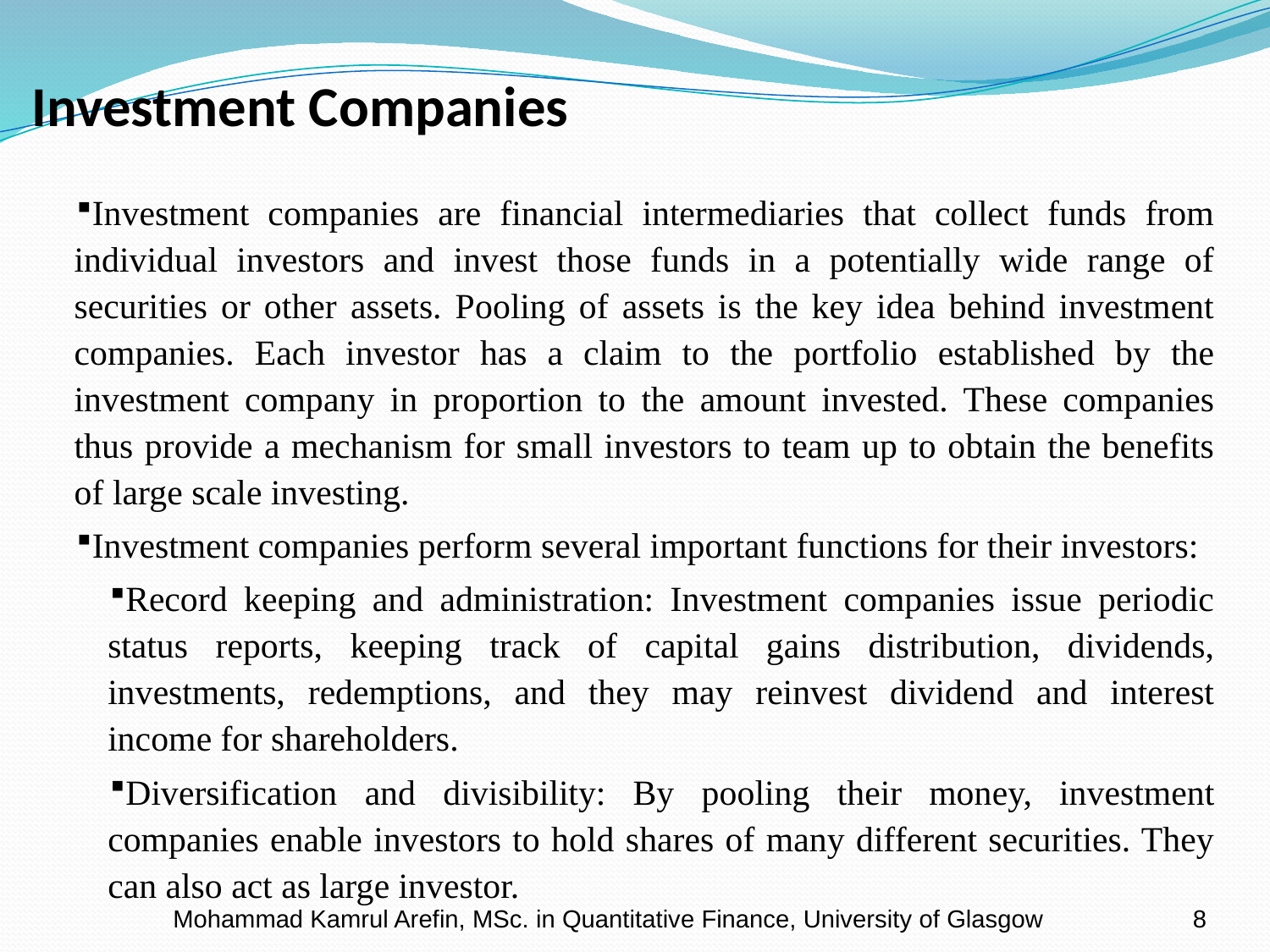

# Investment Companies
Investment companies are financial intermediaries that collect funds from individual investors and invest those funds in a potentially wide range of securities or other assets. Pooling of assets is the key idea behind investment companies. Each investor has a claim to the portfolio established by the investment company in proportion to the amount invested. These companies thus provide a mechanism for small investors to team up to obtain the benefits of large scale investing.
Investment companies perform several important functions for their investors:
Record keeping and administration: Investment companies issue periodic status reports, keeping track of capital gains distribution, dividends, investments, redemptions, and they may reinvest dividend and interest income for shareholders.
Diversification and divisibility: By pooling their money, investment companies enable investors to hold shares of many different securities. They can also act as large investor.

Mohammad Kamrul Arefin, MSc. in Quantitative Finance, University of Glasgow
8